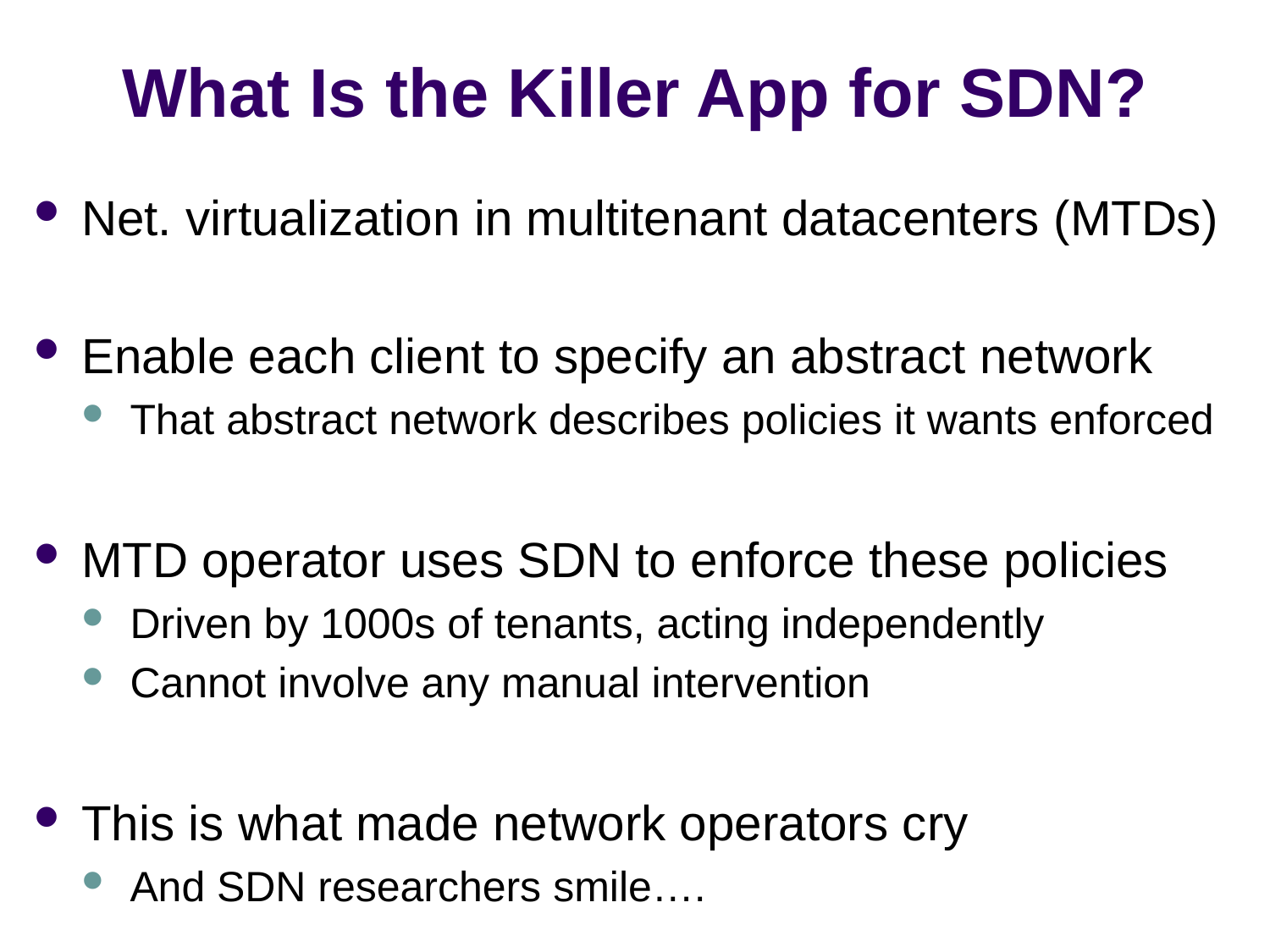

# What Is the Killer App for SDN?
Net. virtualization in multitenant datacenters (MTDs)

Enable each client to specify an abstract network
That abstract network describes policies it wants enforced

MTD operator uses SDN to enforce these policies
Driven by 1000s of tenants, acting independently
Cannot involve any manual intervention

This is what made network operators cry
And SDN researchers smile….